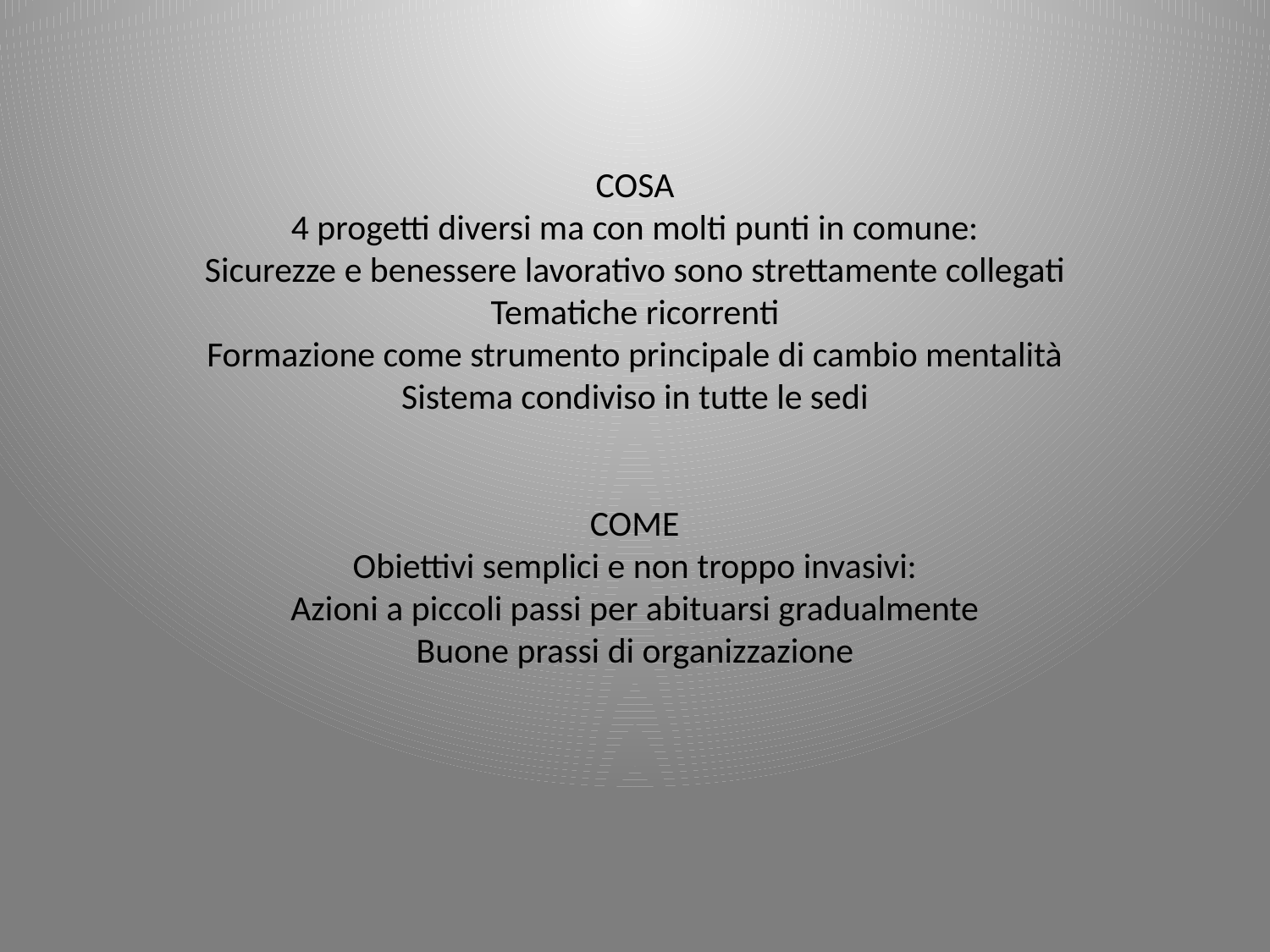

COSA
4 progetti diversi ma con molti punti in comune:
Sicurezze e benessere lavorativo sono strettamente collegati
Tematiche ricorrenti
Formazione come strumento principale di cambio mentalità
Sistema condiviso in tutte le sedi

COME
Obiettivi semplici e non troppo invasivi:
Azioni a piccoli passi per abituarsi gradualmente
Buone prassi di organizzazione